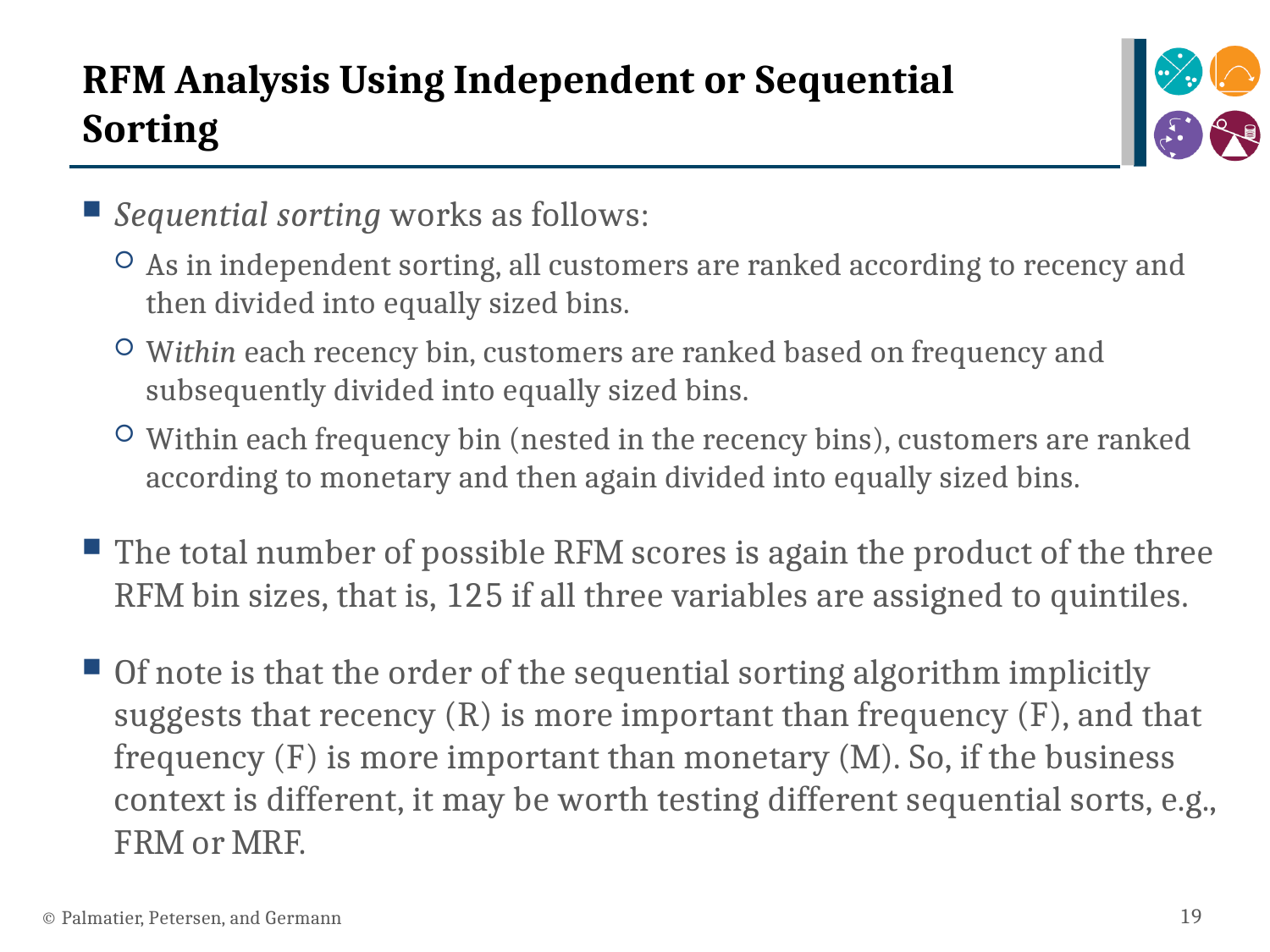

# RFM Analysis Using Independent or Sequential Sorting
Sequential sorting works as follows:
As in independent sorting, all customers are ranked according to recency and then divided into equally sized bins.
Within each recency bin, customers are ranked based on frequency and subsequently divided into equally sized bins.
Within each frequency bin (nested in the recency bins), customers are ranked according to monetary and then again divided into equally sized bins.
The total number of possible RFM scores is again the product of the three RFM bin sizes, that is, 125 if all three variables are assigned to quintiles.
Of note is that the order of the sequential sorting algorithm implicitly suggests that recency (R) is more important than frequency (F), and that frequency (F) is more important than monetary (M). So, if the business context is different, it may be worth testing different sequential sorts, e.g., FRM or MRF.
© Palmatier, Petersen, and Germann
19